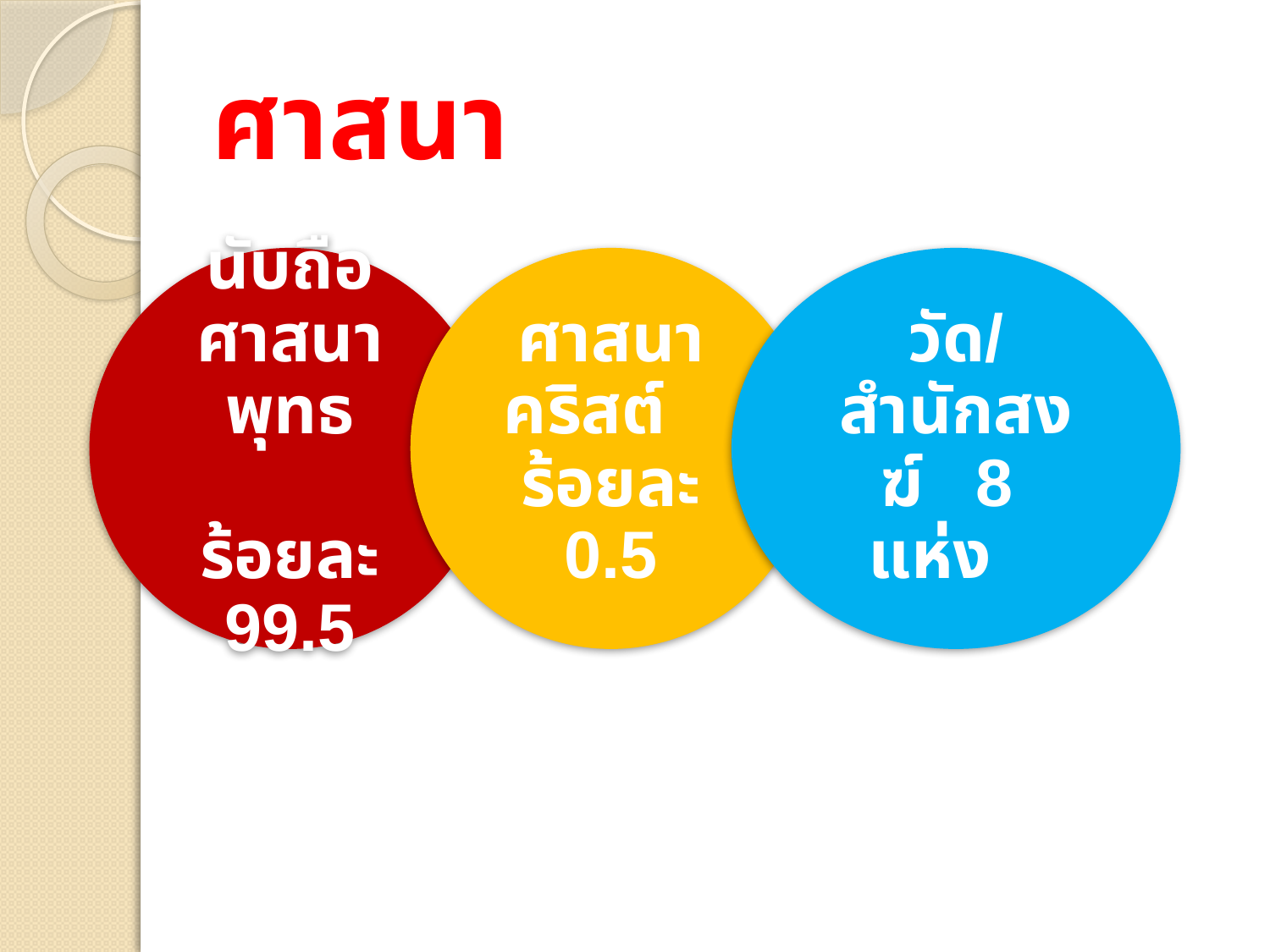

# ศาสนา
นับถือศาสนาพุทธ	 ร้อยละ 99.5
ศาสนาคริสต์    ร้อยละ 0.5
วัด/สำนักสงฆ์   8  แห่ง